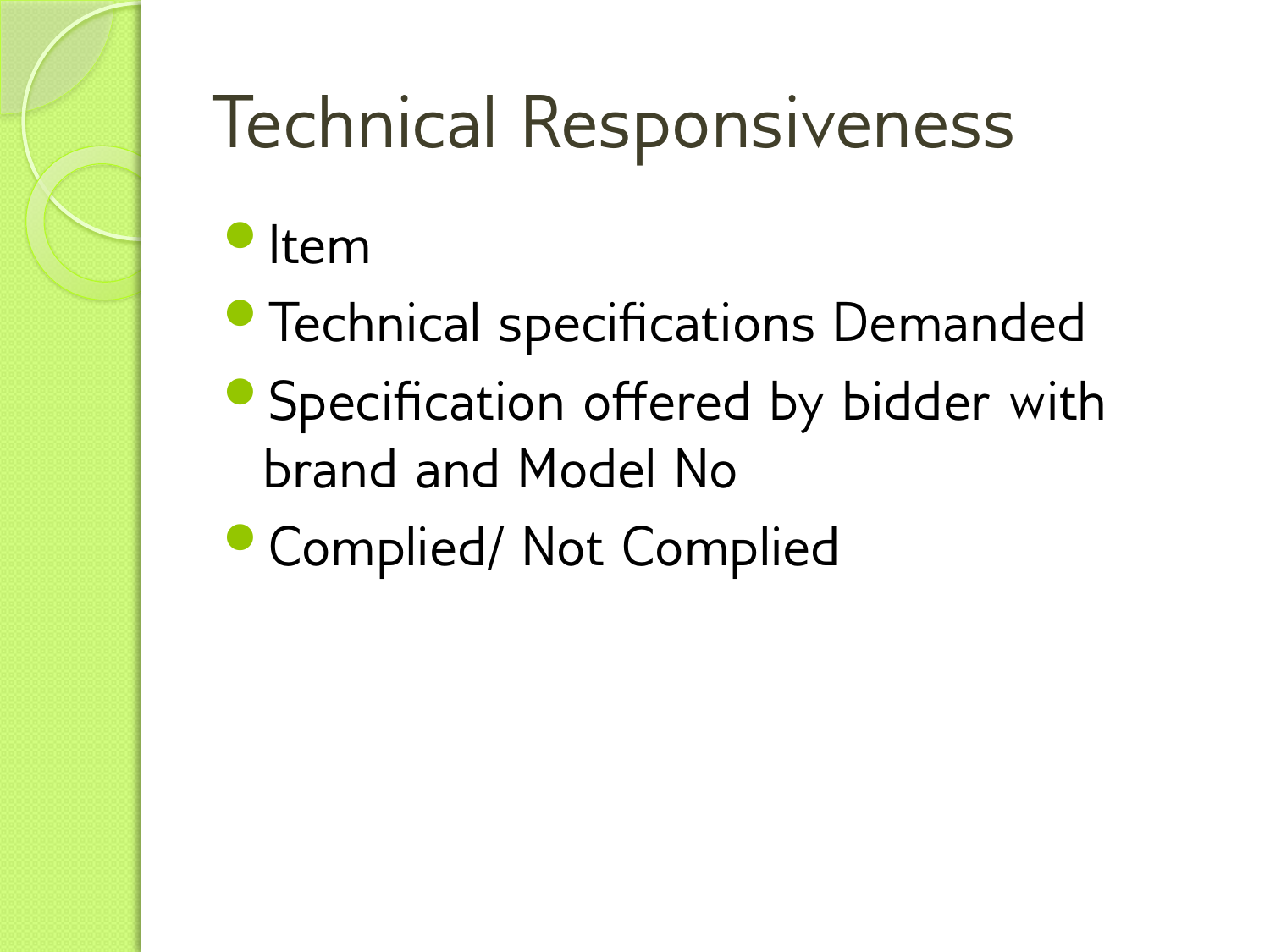

# Technical Responsiveness
Item
Technical specifications Demanded
Specification offered by bidder with brand and Model No
Complied/ Not Complied